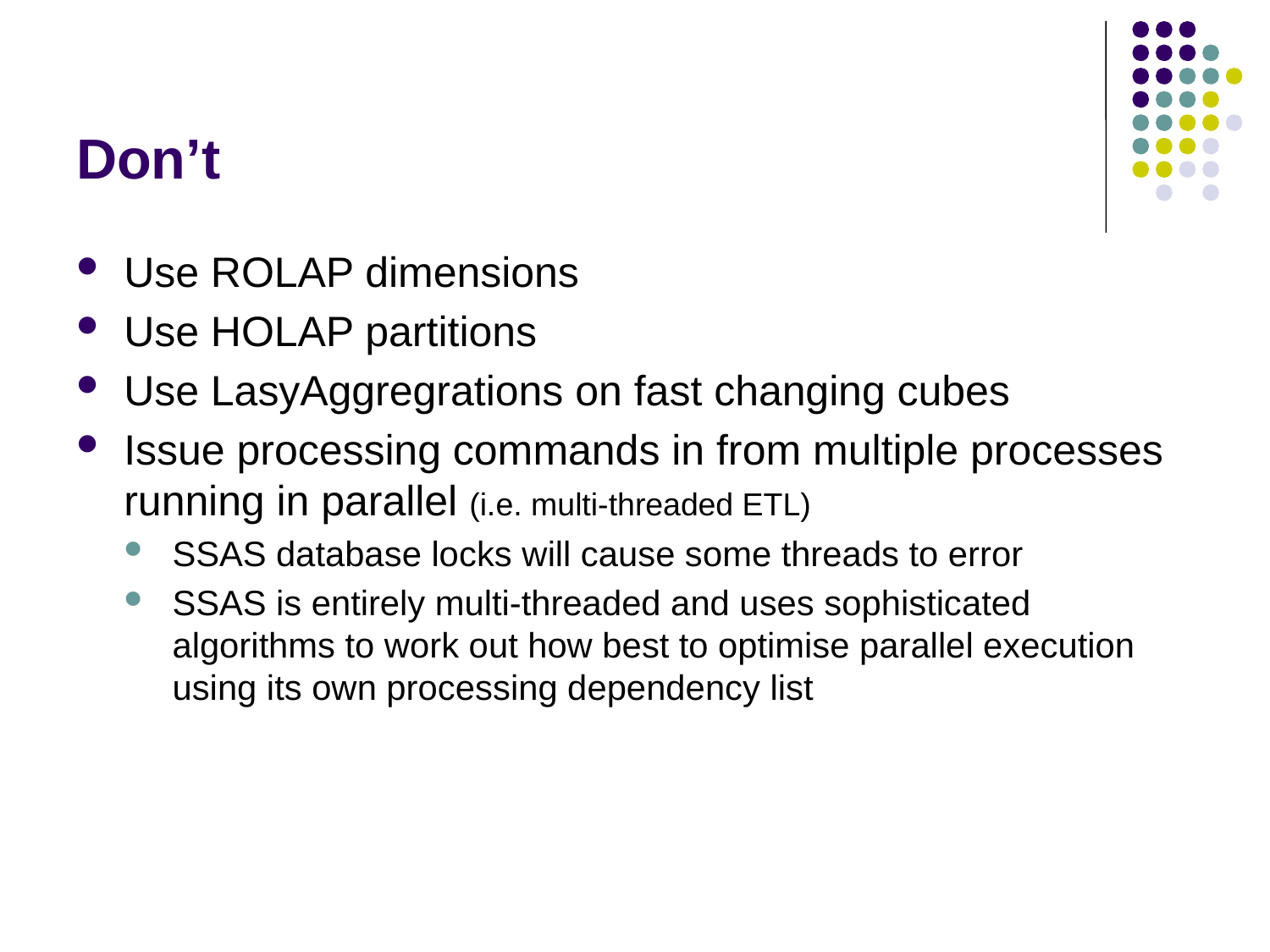

# Don’t
Use ROLAP dimensions
Use HOLAP partitions
Use LasyAggregrations on fast changing cubes
Issue processing commands in from multiple processes running in parallel (i.e. multi-threaded ETL)
SSAS database locks will cause some threads to error
SSAS is entirely multi-threaded and uses sophisticated algorithms to work out how best to optimise parallel execution using its own processing dependency list